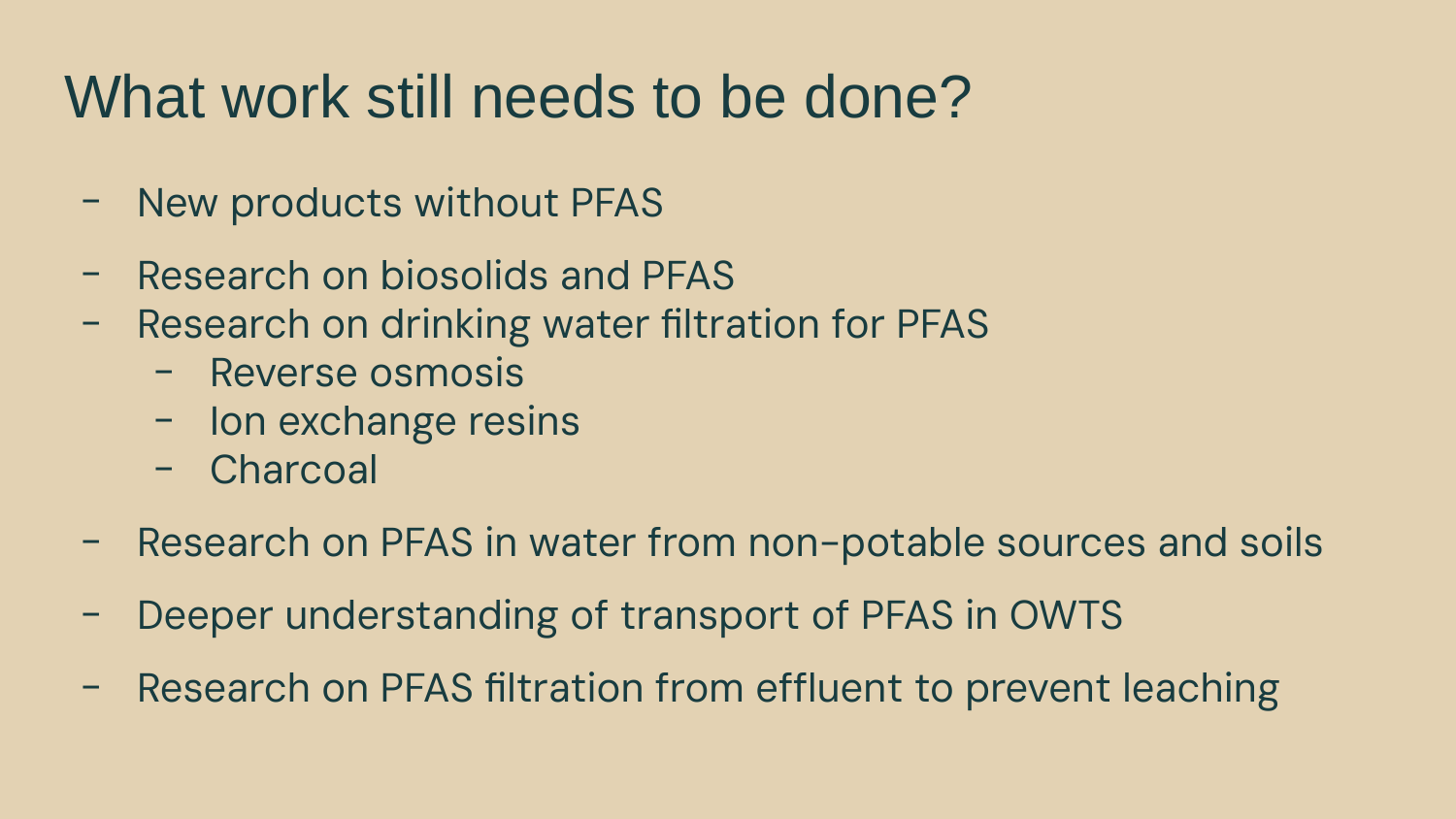

# What work still needs to be done?
New products without PFAS
Research on biosolids and PFAS
Research on drinking water filtration for PFAS
Reverse osmosis
Ion exchange resins
Charcoal
Research on PFAS in water from non-potable sources and soils
Deeper understanding of transport of PFAS in OWTS
Research on PFAS filtration from effluent to prevent leaching